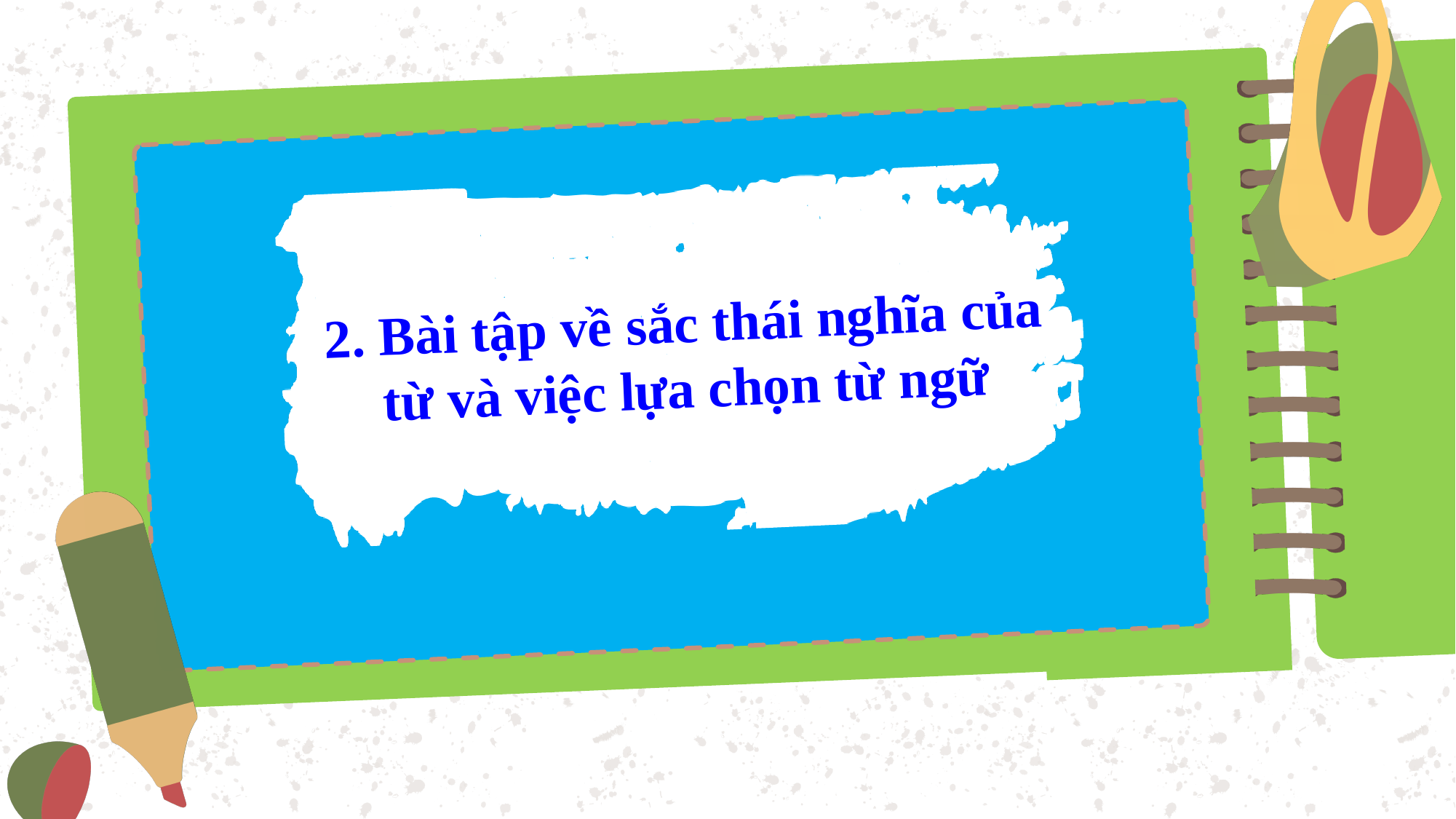

2. Bài tập về sắc thái nghĩa của từ và việc lựa chọn từ ngữ